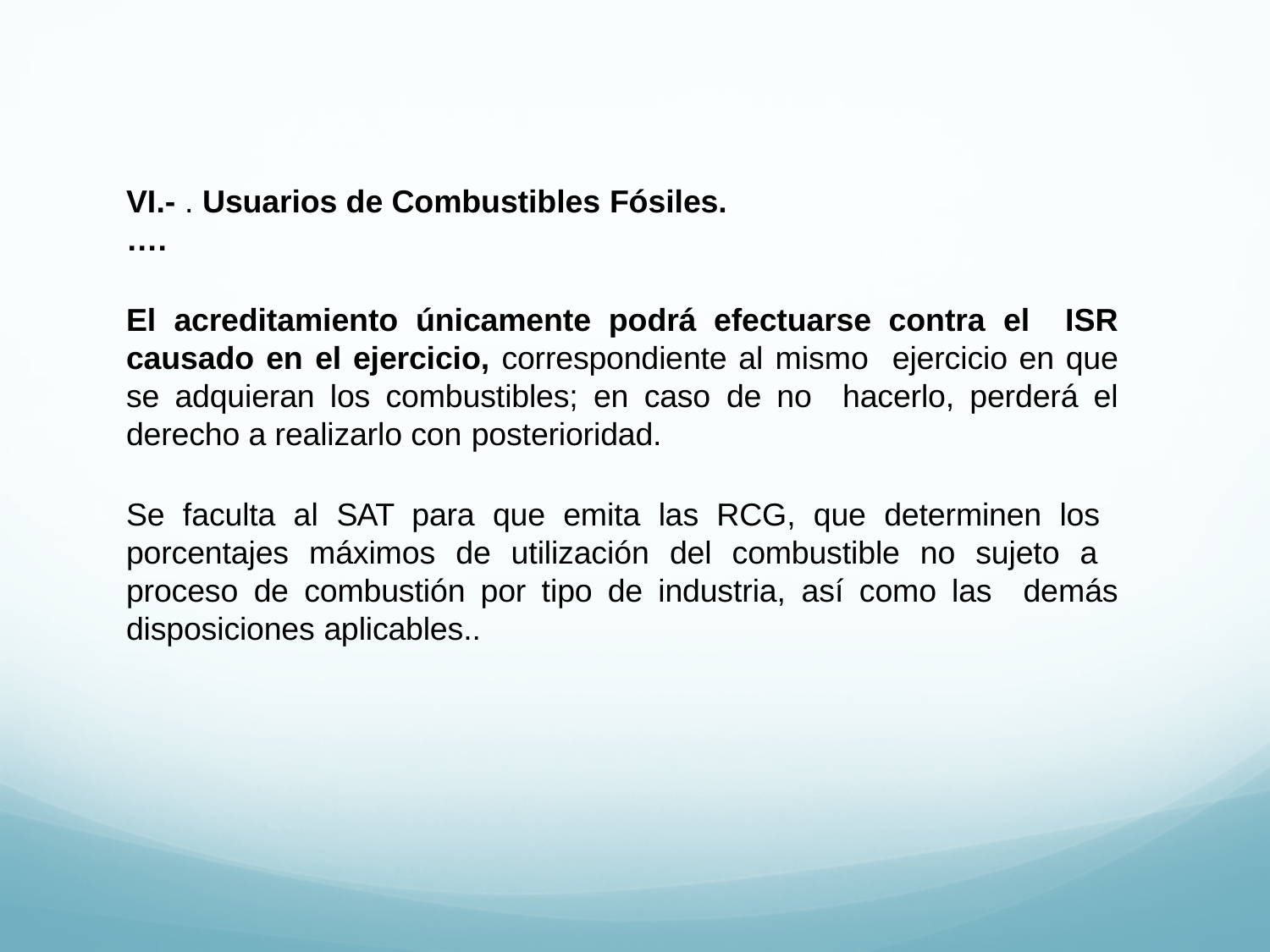

VI.- . Usuarios de Combustibles Fósiles.
….

El acreditamiento únicamente podrá efectuarse contra el  ISR causado en el ejercicio, correspondiente al mismo  ejercicio en que se adquieran los combustibles; en caso de no  hacerlo, perderá el derecho a realizarlo con posterioridad.

Se faculta al SAT para que emita las RCG, que determinen los  porcentajes máximos de utilización del combustible no sujeto a  proceso de combustión por tipo de industria, así como las  demás disposiciones aplicables..